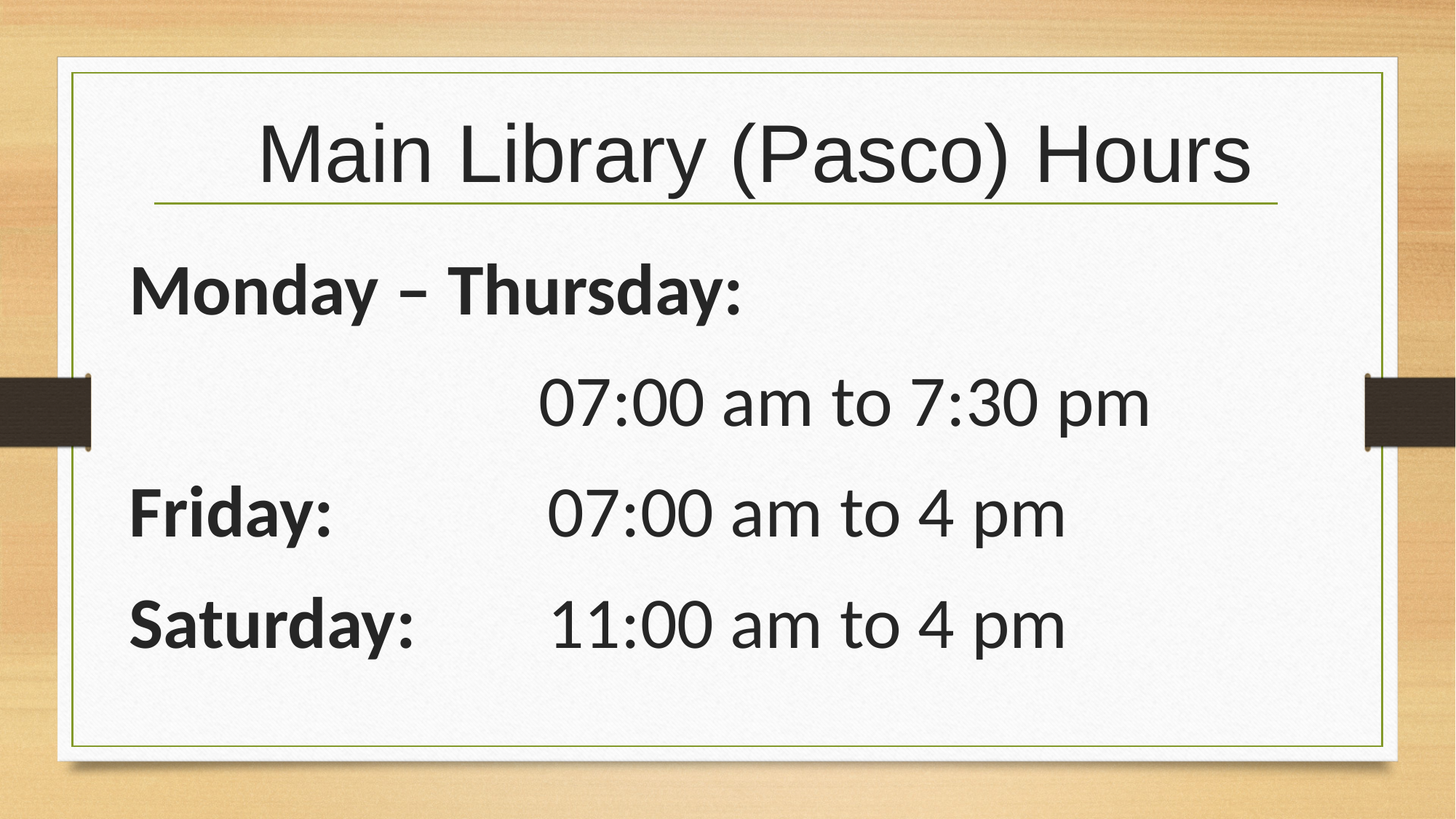

# Main Library (Pasco) Hours
Monday – Thursday:
                         07:00 am to 7:30 pm
Friday:             07:00 am to 4 pm
Saturday:        11:00 am to 4 pm